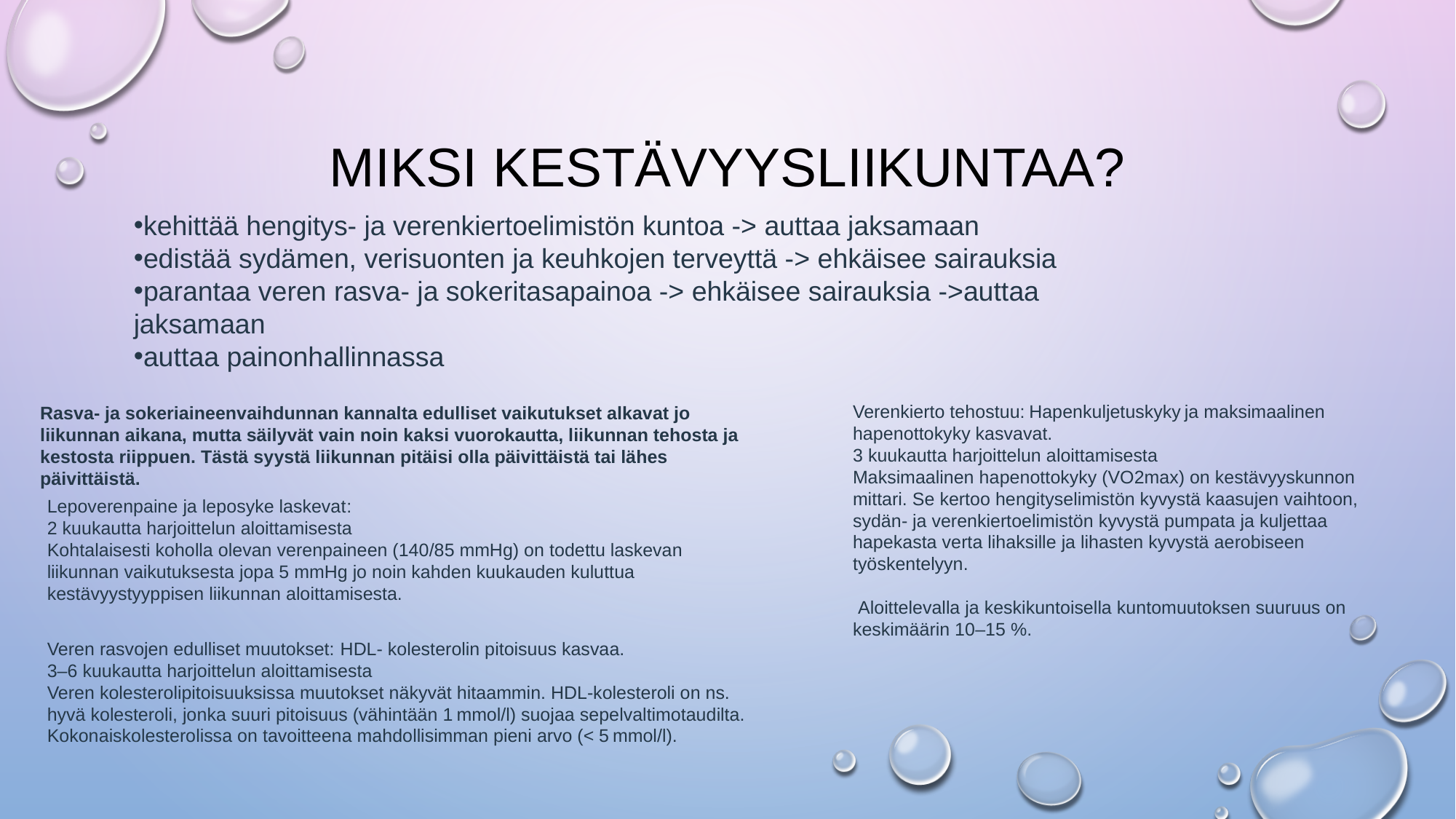

# MIKSI kestävyysliikuntaa?
kehittää hengitys- ja verenkiertoelimistön kuntoa -> auttaa jaksamaan
edistää sydämen, verisuonten ja keuhkojen terveyttä -> ehkäisee sairauksia
parantaa veren rasva- ja sokeritasapainoa -> ehkäisee sairauksia ->auttaa jaksamaan
auttaa painonhallinnassa
Verenkierto tehostuu: Hapenkuljetuskyky ja maksimaalinen hapenottokyky kasvavat.  
3 kuukautta harjoittelun aloittamisesta  
Maksimaalinen hapenottokyky (VO2max) on kestävyyskunnon mittari. Se kertoo hengityselimistön kyvystä kaasujen vaihtoon, sydän- ja verenkiertoelimistön kyvystä pumpata ja kuljettaa hapekasta verta lihaksille ja lihasten kyvystä aerobiseen työskentelyyn.

 Aloittelevalla ja keskikuntoisella kuntomuutoksen suuruus on keskimäärin 10–15 %.
Rasva- ja sokeriaineenvaihdunnan kannalta edulliset vaikutukset alkavat jo liikunnan aikana, mutta säilyvät vain noin kaksi vuorokautta, liikunnan tehosta ja kestosta riippuen. Tästä syystä liikunnan pitäisi olla päivittäistä tai lähes päivittäistä.
Lepoverenpaine ja leposyke laskevat:
2 kuukautta harjoittelun aloittamisesta  
Kohtalaisesti koholla olevan verenpaineen (140/85 mmHg) on todettu laskevan liikunnan vaikutuksesta jopa 5 mmHg jo noin kahden kuukauden kuluttua kestävyystyyppisen liikunnan aloittamisesta.
Veren rasvojen edulliset muutokset: HDL- kolesterolin pitoisuus kasvaa.  
3–6 kuukautta harjoittelun aloittamisesta  
Veren kolesterolipitoisuuksissa muutokset näkyvät hitaammin. HDL-kolesteroli on ns. hyvä kolesteroli, jonka suuri pitoisuus (vähintään 1 mmol/l) suojaa sepelvaltimotaudilta. Kokonaiskolesterolissa on tavoitteena mahdollisimman pieni arvo (< 5 mmol/l).